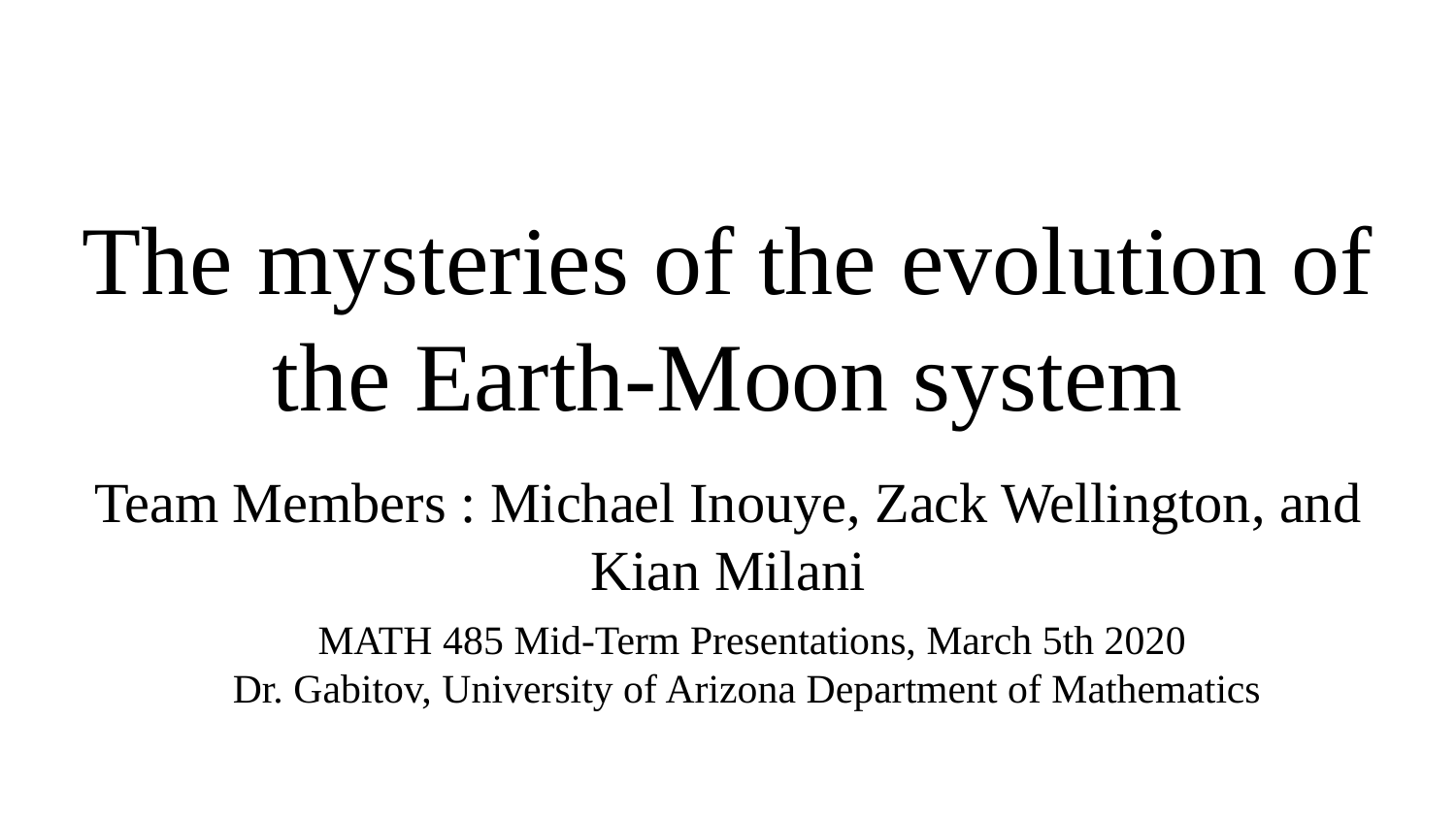

# The mysteries of the evolution of the Earth-Moon system
Team Members : Michael Inouye, Zack Wellington, and Kian Milani
MATH 485 Mid-Term Presentations, March 5th 2020
Dr. Gabitov, University of Arizona Department of Mathematics